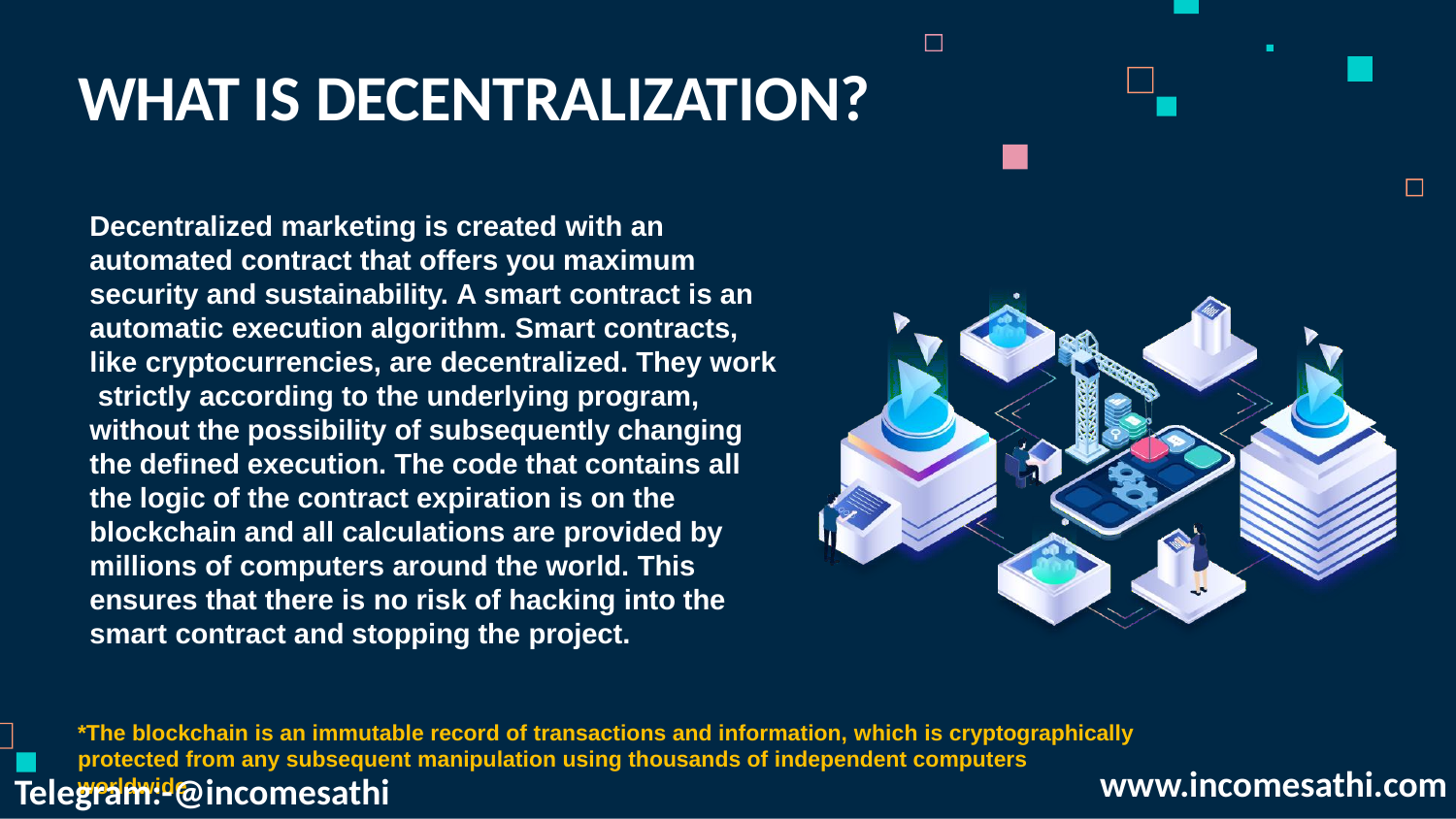

# WHAT IS DECENTRALIZATION?

Decentralized marketing is created with an  automated contract that offers you maximum  security and sustainability. A smart contract is an  automatic execution algorithm. Smart contracts,  like cryptocurrencies, are decentralized. They work  strictly according to the underlying program,  without the possibility of subsequently changing  the defined execution. The code that contains all  the logic of the contract expiration is on the  blockchain and all calculations are provided by  millions of computers around the world. This  ensures that there is no risk of hacking into the  smart contract and stopping the project.

*The blockchain is an immutable record of transactions and information, which is cryptographically
protected from any subsequent manipulation using thousands of independent computers worldwide

Telegram:-@incomesathi

www.incomesathi.com